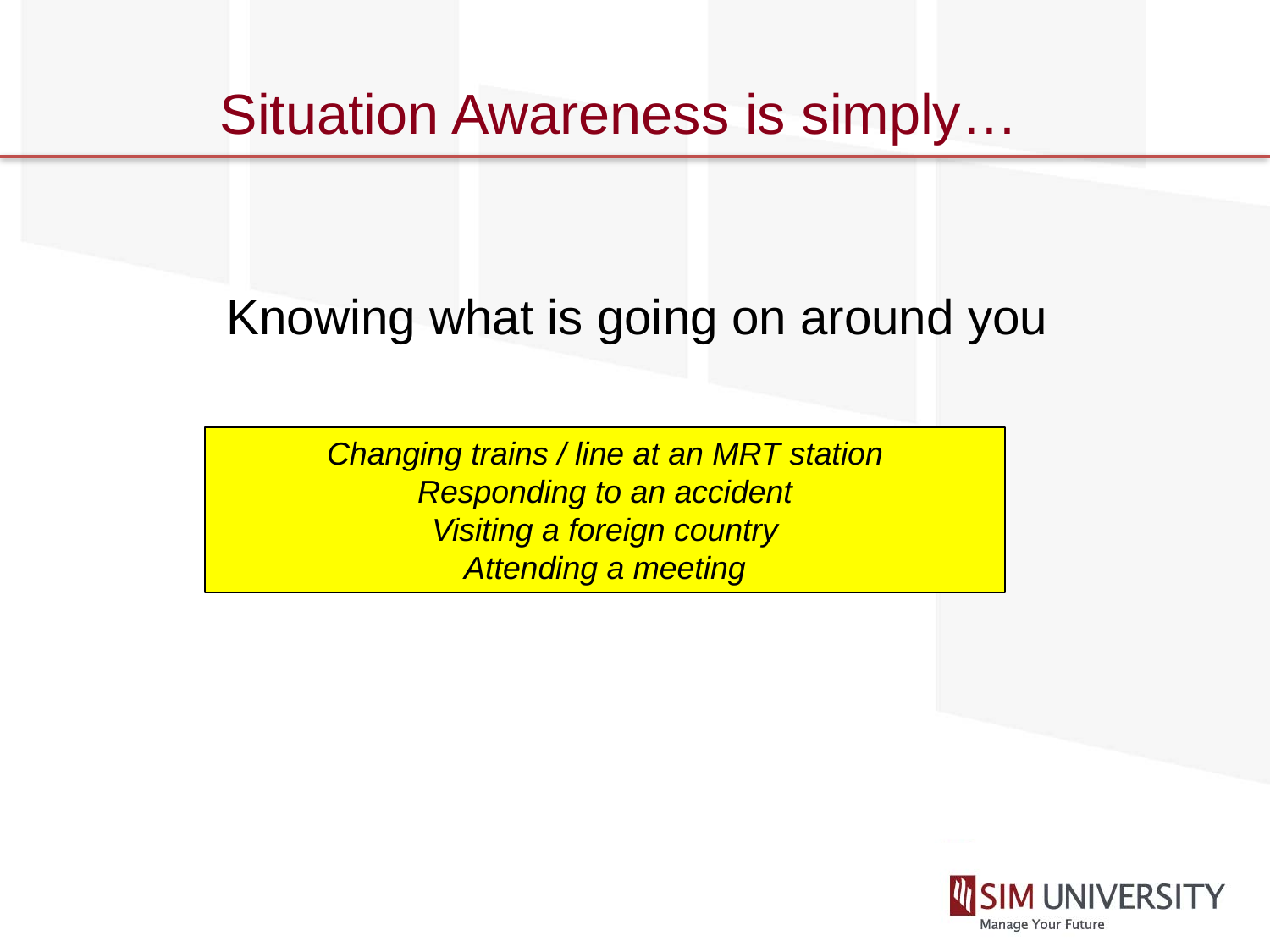

# Situation Awareness is simply…
Knowing what is going on around you
Changing trains / line at an MRT station
Responding to an accident
Visiting a foreign country
Attending a meeting